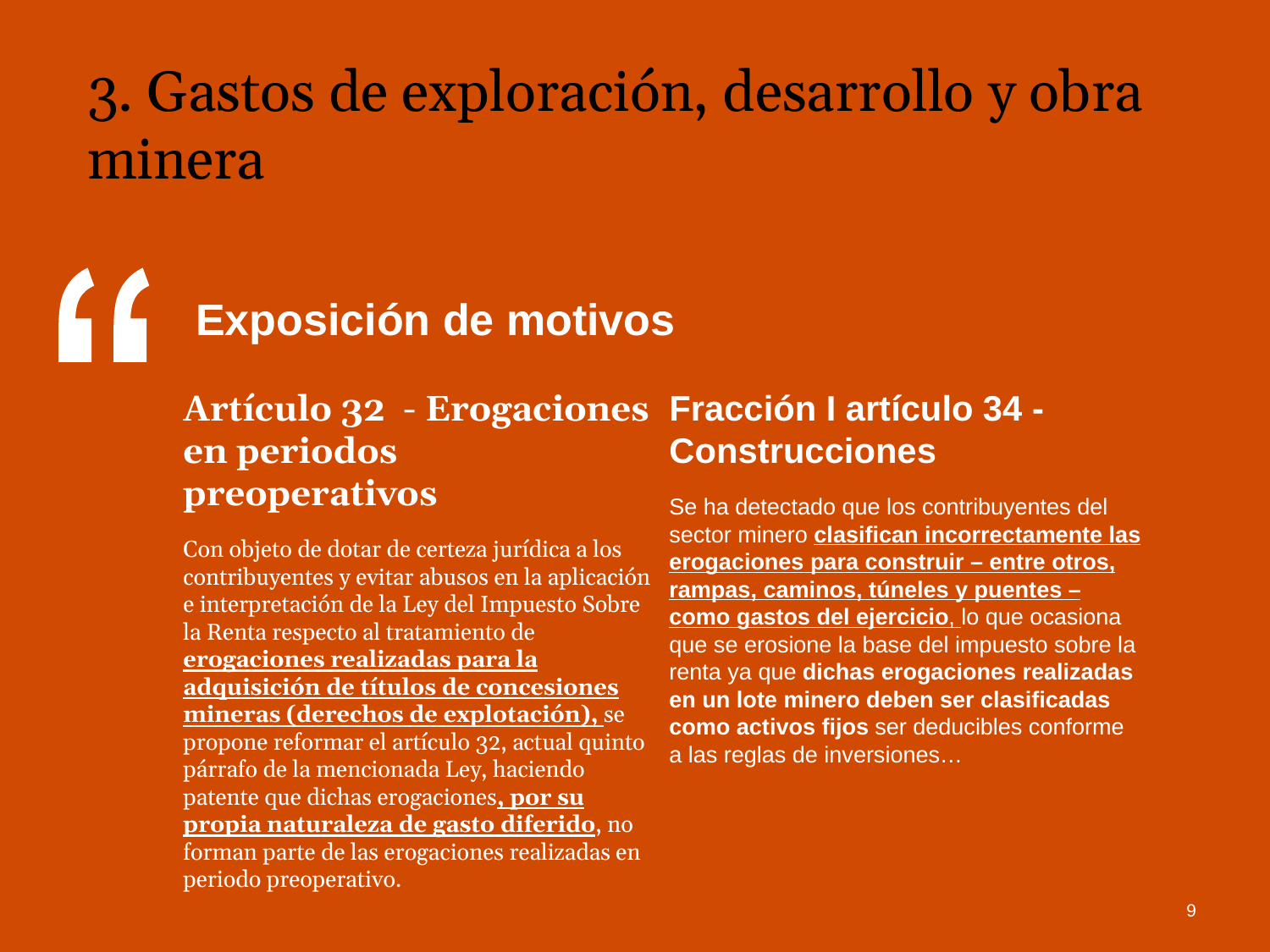

3. Gastos de exploración, desarrollo y obra minera
Exposición de motivos
Artículo 32  - Erogaciones en periodos preoperativos

Con objeto de dotar de certeza jurídica a los contribuyentes y evitar abusos en la aplicación e interpretación de la Ley del Impuesto Sobre la Renta respecto al tratamiento de erogaciones realizadas para la adquisición de títulos de concesiones mineras (derechos de explotación), se propone reformar el artículo 32, actual quinto párrafo de la mencionada Ley, haciendo patente que dichas erogaciones, por su propia naturaleza de gasto diferido, no forman parte de las erogaciones realizadas en periodo preoperativo.

Fracción I artículo 34 - Construcciones

Se ha detectado que los contribuyentes del sector minero clasifican incorrectamente las erogaciones para construir – entre otros, rampas, caminos, túneles y puentes – como gastos del ejercicio, lo que ocasiona que se erosione la base del impuesto sobre la renta ya que dichas erogaciones realizadas en un lote minero deben ser clasificadas como activos fijos ser deducibles conforme a las reglas de inversiones…

9